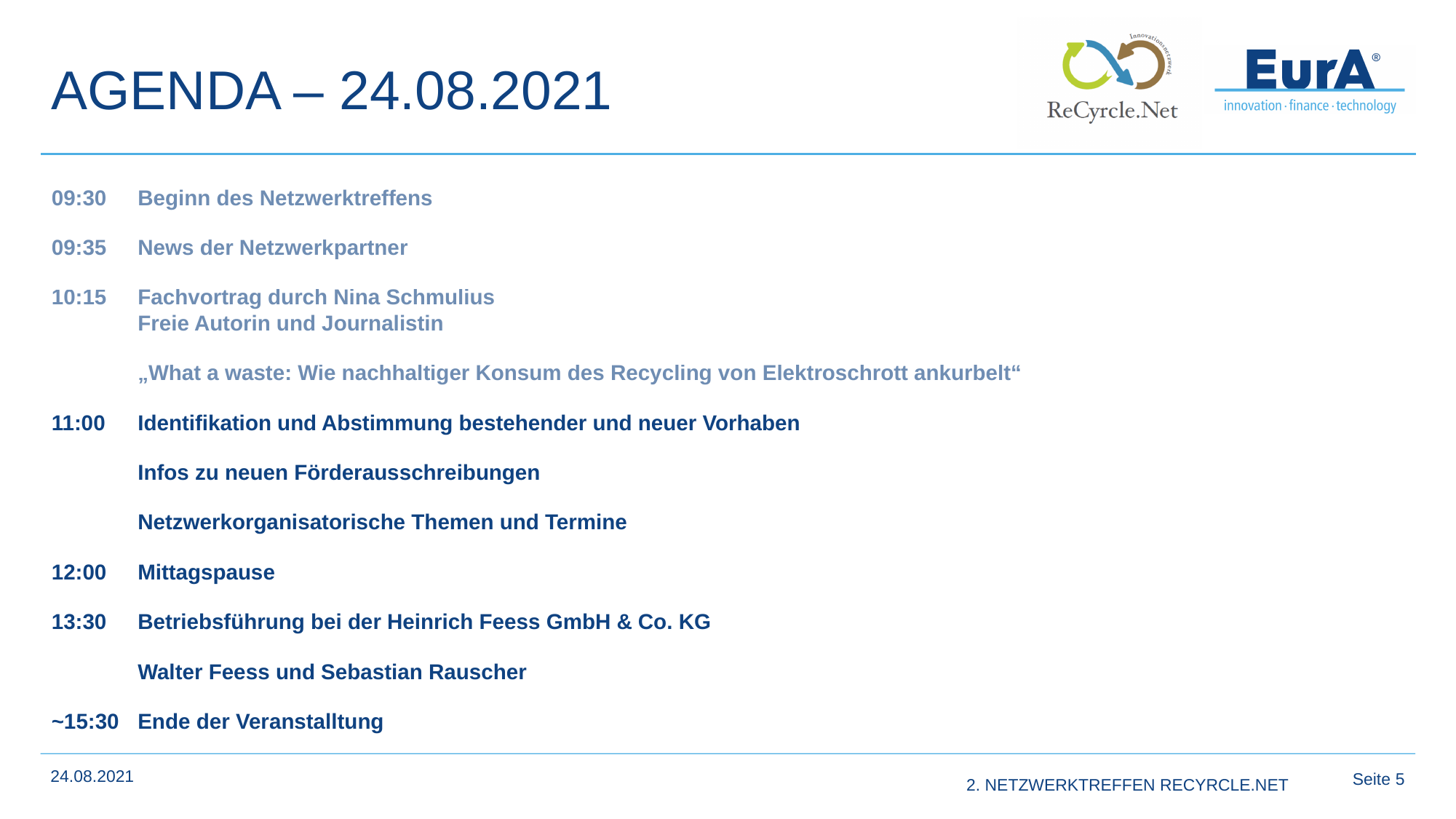

# Agenda – 24.08.2021
09:30	Beginn des Netzwerktreffens
09:35	News der Netzwerkpartner
10:15 	Fachvortrag durch Nina Schmulius
	Freie Autorin und Journalistin
	„What a waste: Wie nachhaltiger Konsum des Recycling von Elektroschrott ankurbelt“
11:00	Identifikation und Abstimmung bestehender und neuer Vorhaben
	Infos zu neuen Förderausschreibungen
	Netzwerkorganisatorische Themen und Termine
12:00	Mittagspause
13:30	Betriebsführung bei der Heinrich Feess GmbH & Co. KG
	Walter Feess und Sebastian Rauscher
~15:30 	Ende der Veranstalltung

Seite 5